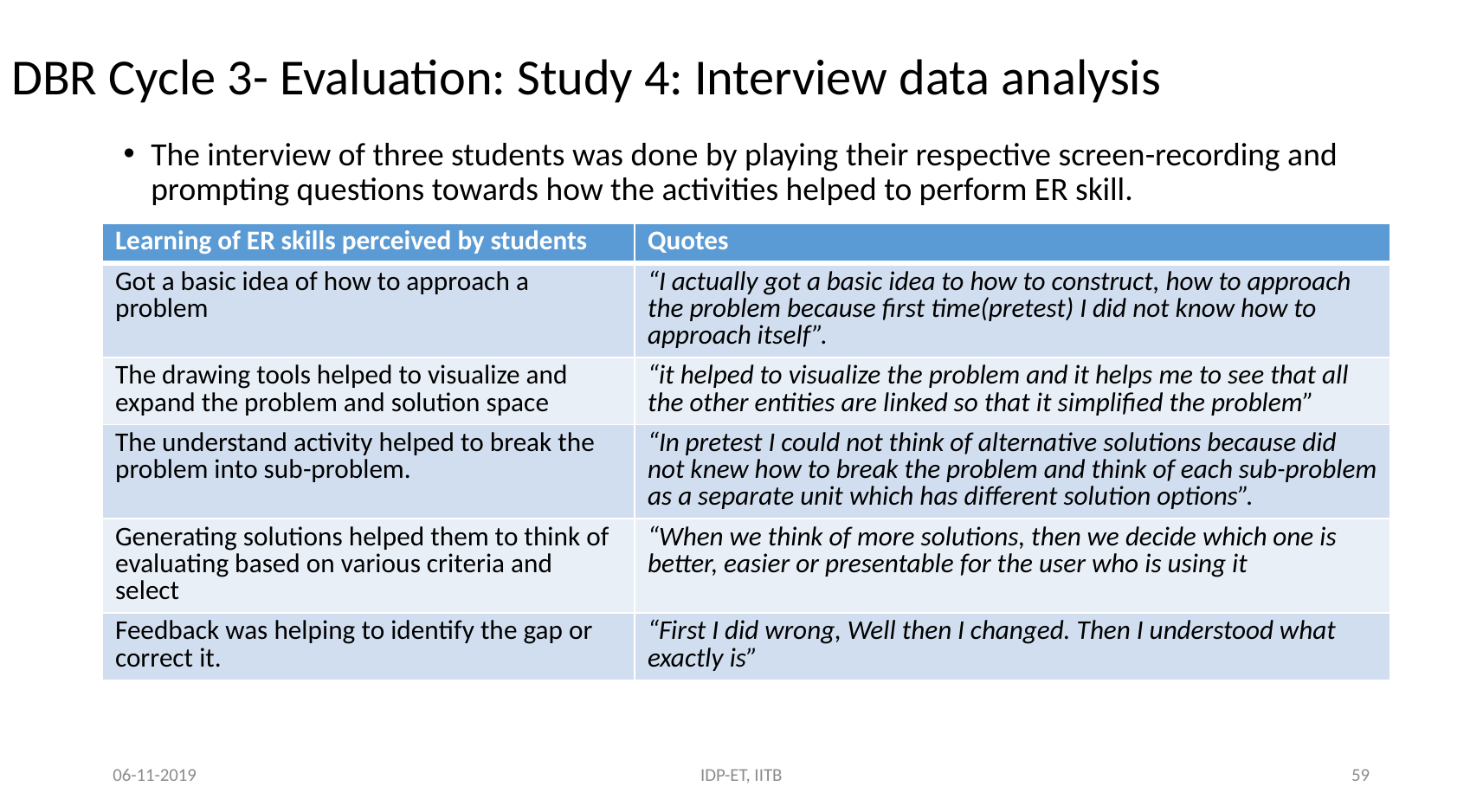

# DBR Cycle 3- Evaluation: Study 4: Interview data analysis
The interview of three students was done by playing their respective screen-recording and prompting questions towards how the activities helped to perform ER skill.
The interview data was transcribed and the content analysis method (Bengstton 2016) was used to identify meaningful units of analysis.
| Learning of ER skills perceived by students | Quotes |
| --- | --- |
| Got a basic idea of how to approach a problem | “I actually got a basic idea to how to construct, how to approach the problem because first time(pretest) I did not know how to approach itself”. |
| The drawing tools helped to visualize and expand the problem and solution space | “it helped to visualize the problem and it helps me to see that all the other entities are linked so that it simplified the problem” |
| The understand activity helped to break the problem into sub-problem. | “In pretest I could not think of alternative solutions because did not knew how to break the problem and think of each sub-problem as a separate unit which has different solution options”. |
| Generating solutions helped them to think of evaluating based on various criteria and select | “When we think of more solutions, then we decide which one is better, easier or presentable for the user who is using it |
| Feedback was helping to identify the gap or correct it. | “First I did wrong, Well then I changed. Then I understood what exactly is” |
06-11-2019
IDP-ET, IITB
59